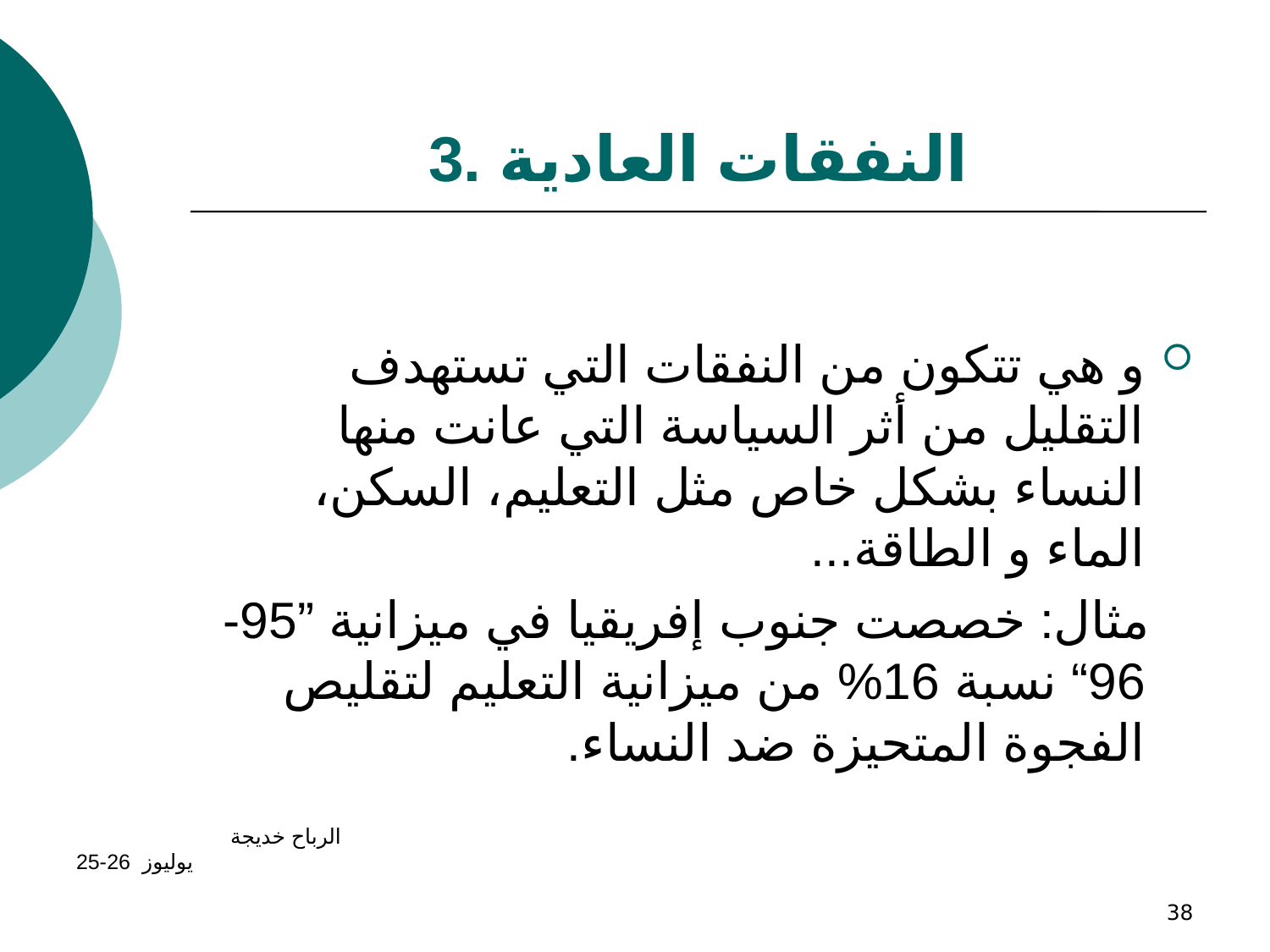

# 3. النفقات العادية

و هي تتكون من النفقات التي تستهدف التقليل من أثر السياسة التي عانت منها النساء بشكل خاص مثل التعليم، السكن، الماء و الطاقة...
   مثال: خصصت جنوب إفريقيا في ميزانية ”95- 96“ نسبة 16% من ميزانية التعليم لتقليص الفجوة المتحيزة ضد النساء.
الرباح خديجة                                             يوليوز  26-25
38